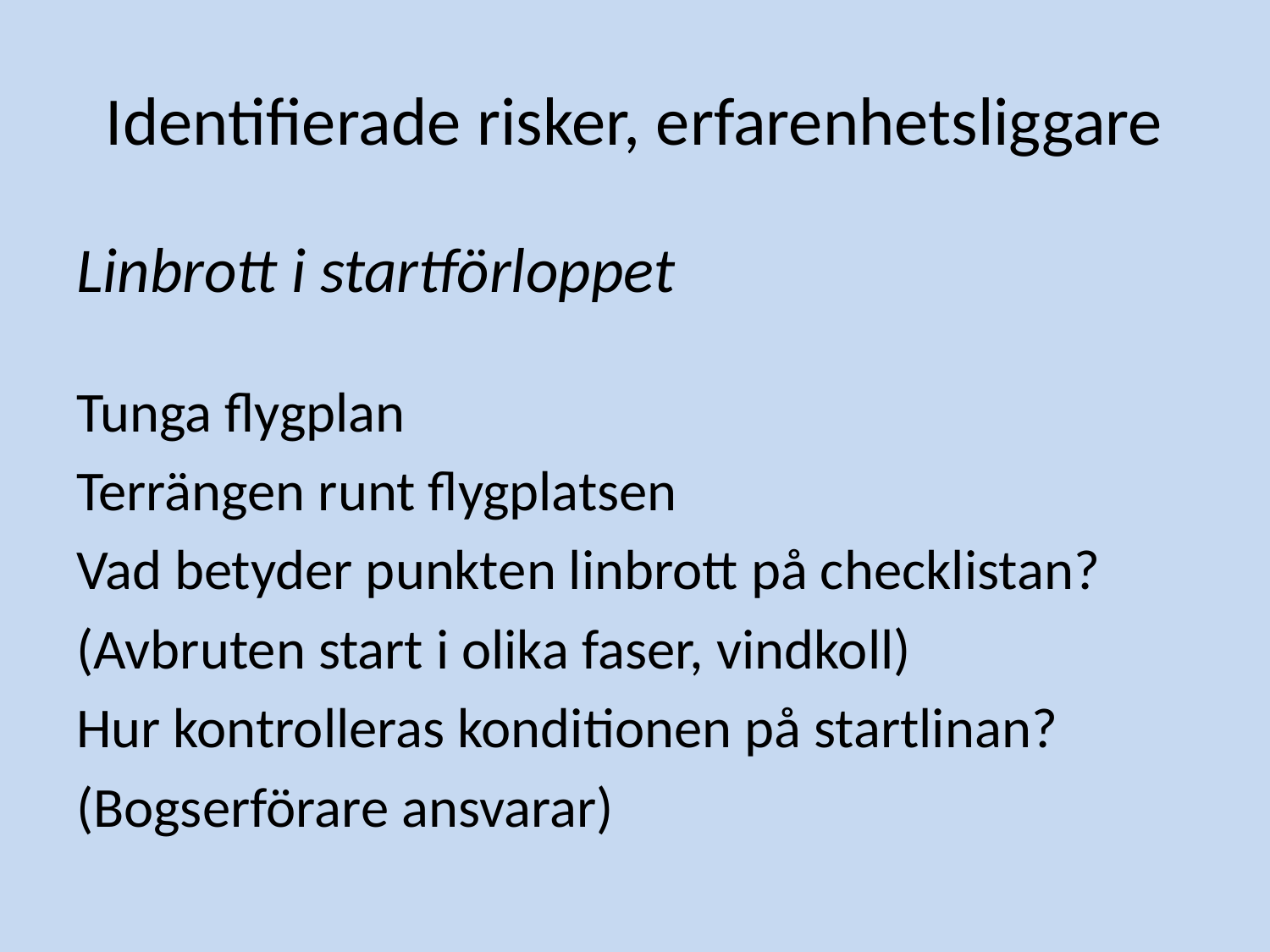

# Identifierade risker, erfarenhetsliggare
Linbrott i startförloppet

Tunga flygplan
Terrängen runt flygplatsen
Vad betyder punkten linbrott på checklistan?
(Avbruten start i olika faser, vindkoll)
Hur kontrolleras konditionen på startlinan?
(Bogserförare ansvarar)